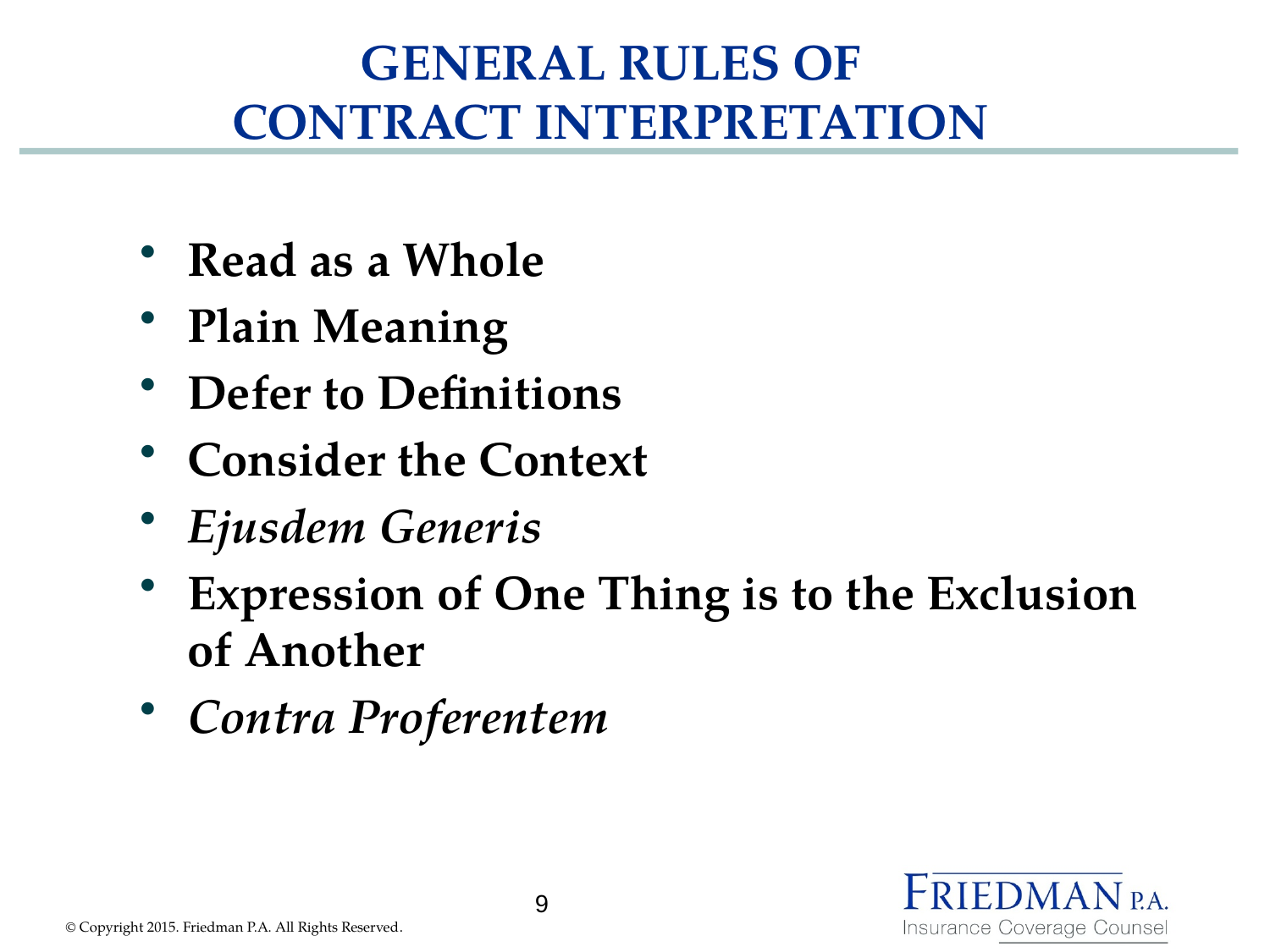

# GENERAL RULES OF CONTRACT INTERPRETATION
Read as a Whole
Plain Meaning
Defer to Definitions
Consider the Context
Ejusdem Generis
Expression of One Thing is to the Exclusion of Another
Contra Proferentem
9